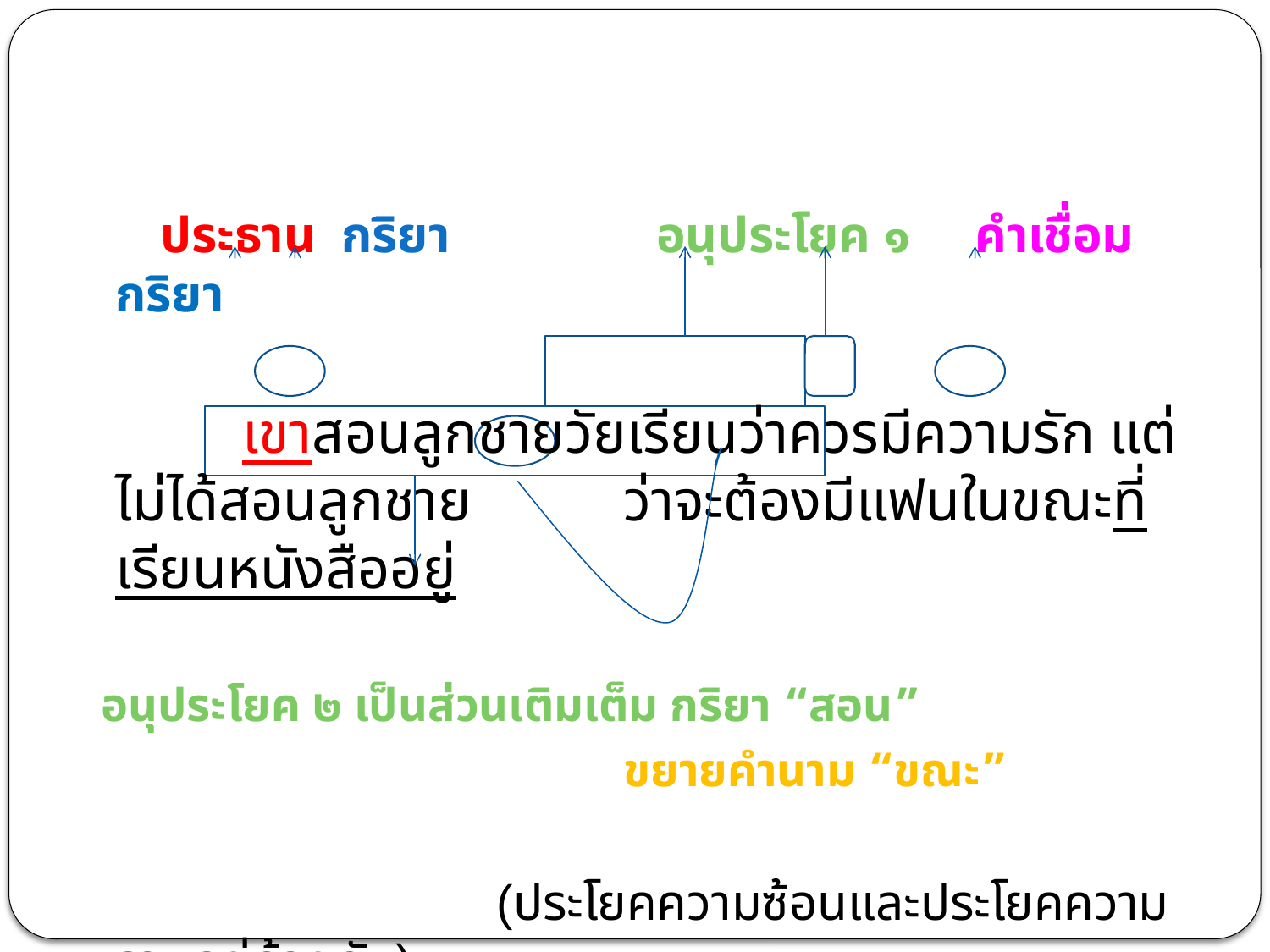

ประธาน  กริยา                อนุประโยค ๑     คำเชื่อม     กริยา

		เขาสอนลูกชายวัยเรียนว่าควรมีความรัก แต่ไม่ได้สอนลูกชาย      	ว่าจะต้องมีแฟนในขณะที่เรียนหนังสืออยู่

  อนุประโยค ๒ เป็นส่วนเติมเต็ม กริยา “สอน”
					ขยายคำนาม “ขณะ”

				(ประโยคความซ้อนและประโยคความรวมอยู่ด้วยกัน)